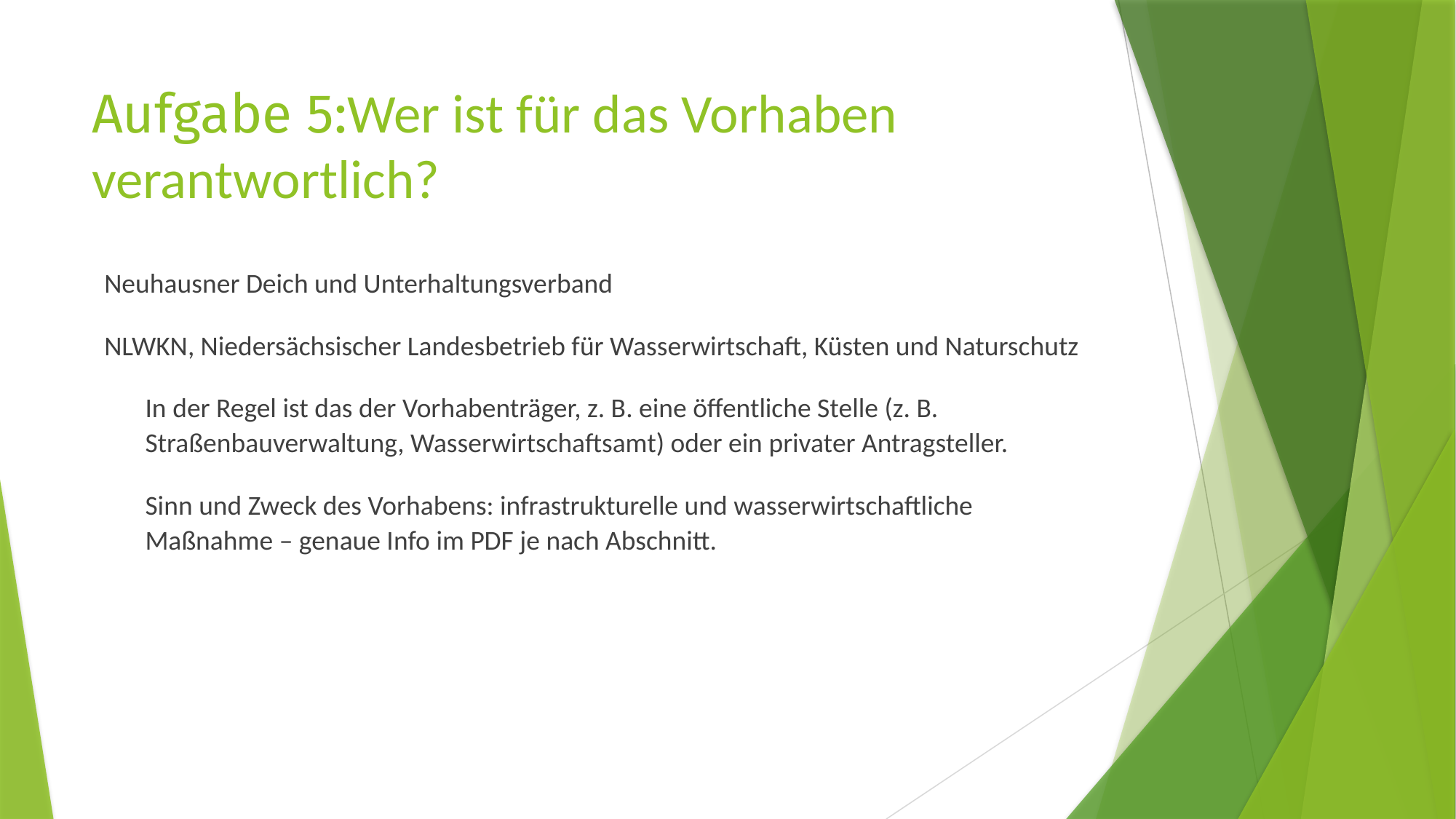

# Aufgabe 5:Wer ist für das Vorhaben verantwortlich?
Neuhausner Deich und Unterhaltungsverband
NLWKN, Niedersächsischer Landesbetrieb für Wasserwirtschaft, Küsten und Naturschutz
	In der Regel ist das der Vorhabenträger, z. B. eine öffentliche Stelle (z. B. Straßenbauverwaltung, Wasserwirtschaftsamt) oder ein privater Antragsteller.
	Sinn und Zweck des Vorhabens: infrastrukturelle und wasserwirtschaftliche Maßnahme – genaue Info im PDF je nach Abschnitt.